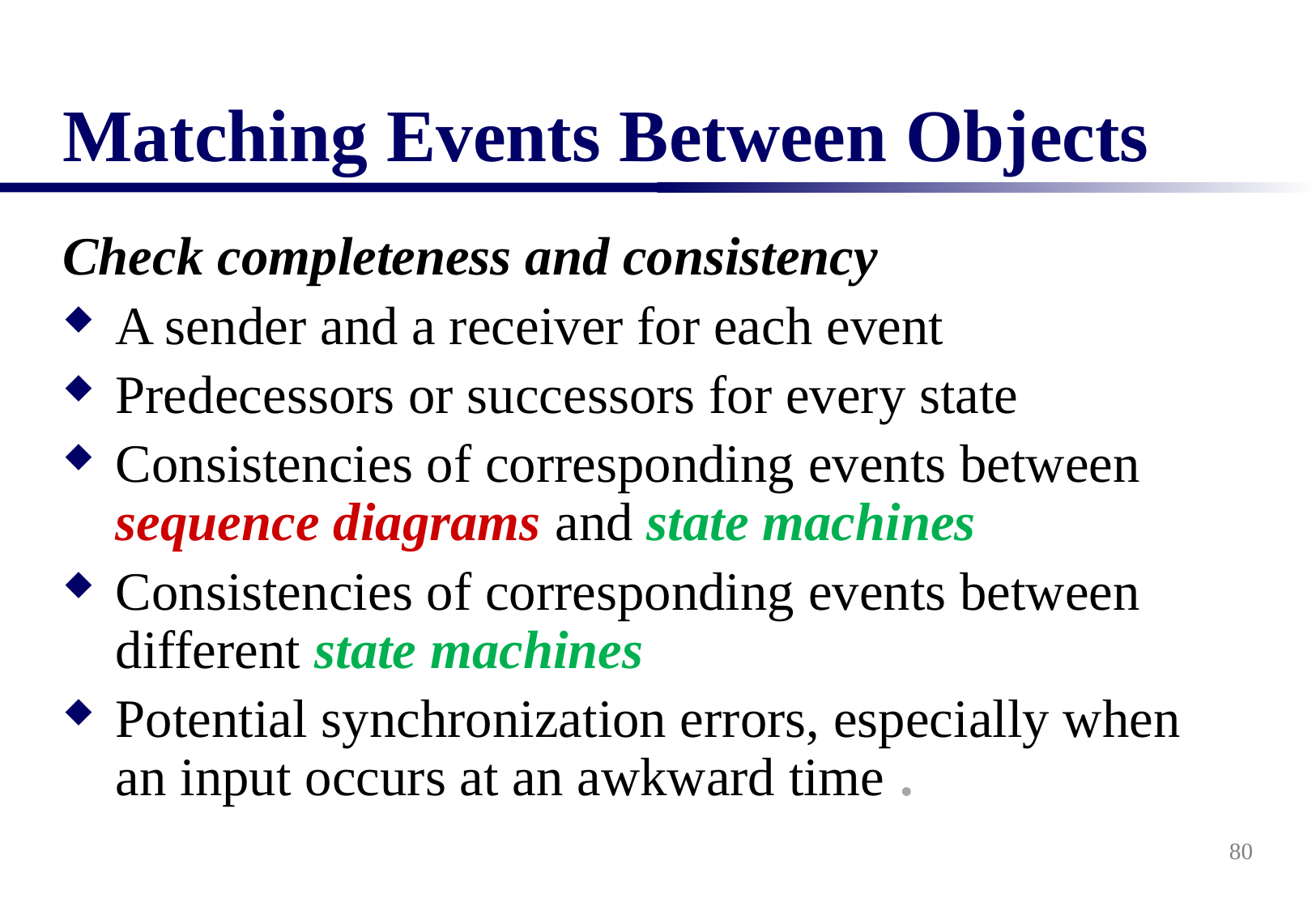

# Matching Events Between Objects
Check completeness and consistency
A sender and a receiver for each event
Predecessors or successors for every state
Consistencies of corresponding events between sequence diagrams and state machines
Consistencies of corresponding events between different state machines
Potential synchronization errors, especially when an input occurs at an awkward time .
80